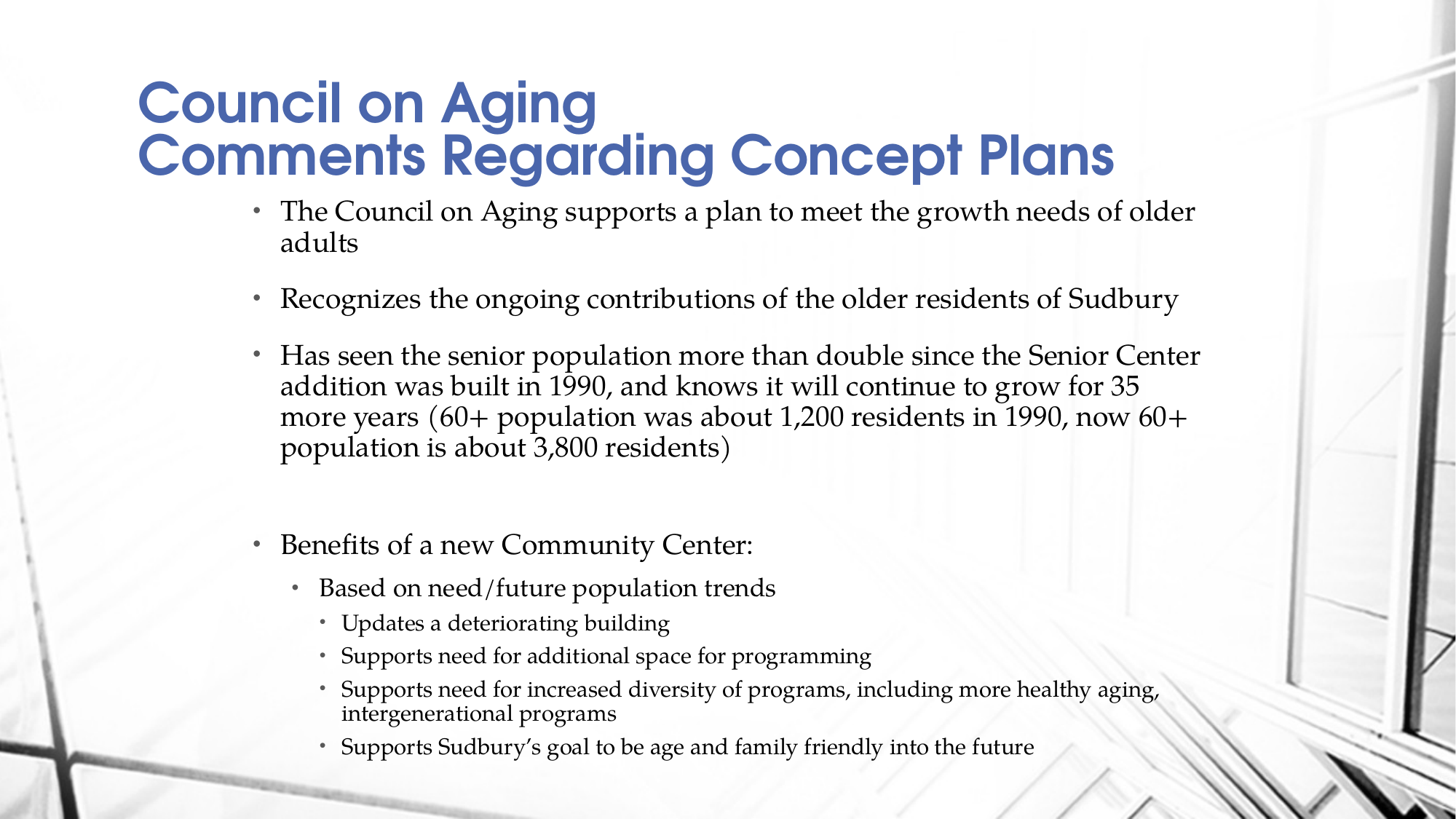

# Council on Aging Comments Regarding Concept Plans
The Council on Aging supports a plan to meet the growth needs of older adults
Recognizes the ongoing contributions of the older residents of Sudbury
Has seen the senior population more than double since the Senior Center addition was built in 1990, and knows it will continue to grow for 35 more years (60+ population was about 1,200 residents in 1990, now 60+ population is about 3,800 residents)

Benefits of a new Community Center:
Based on need/future population trends
Updates a deteriorating building
Supports need for additional space for programming
Supports need for increased diversity of programs, including more healthy aging, intergenerational programs
Supports Sudbury’s goal to be age and family friendly into the future